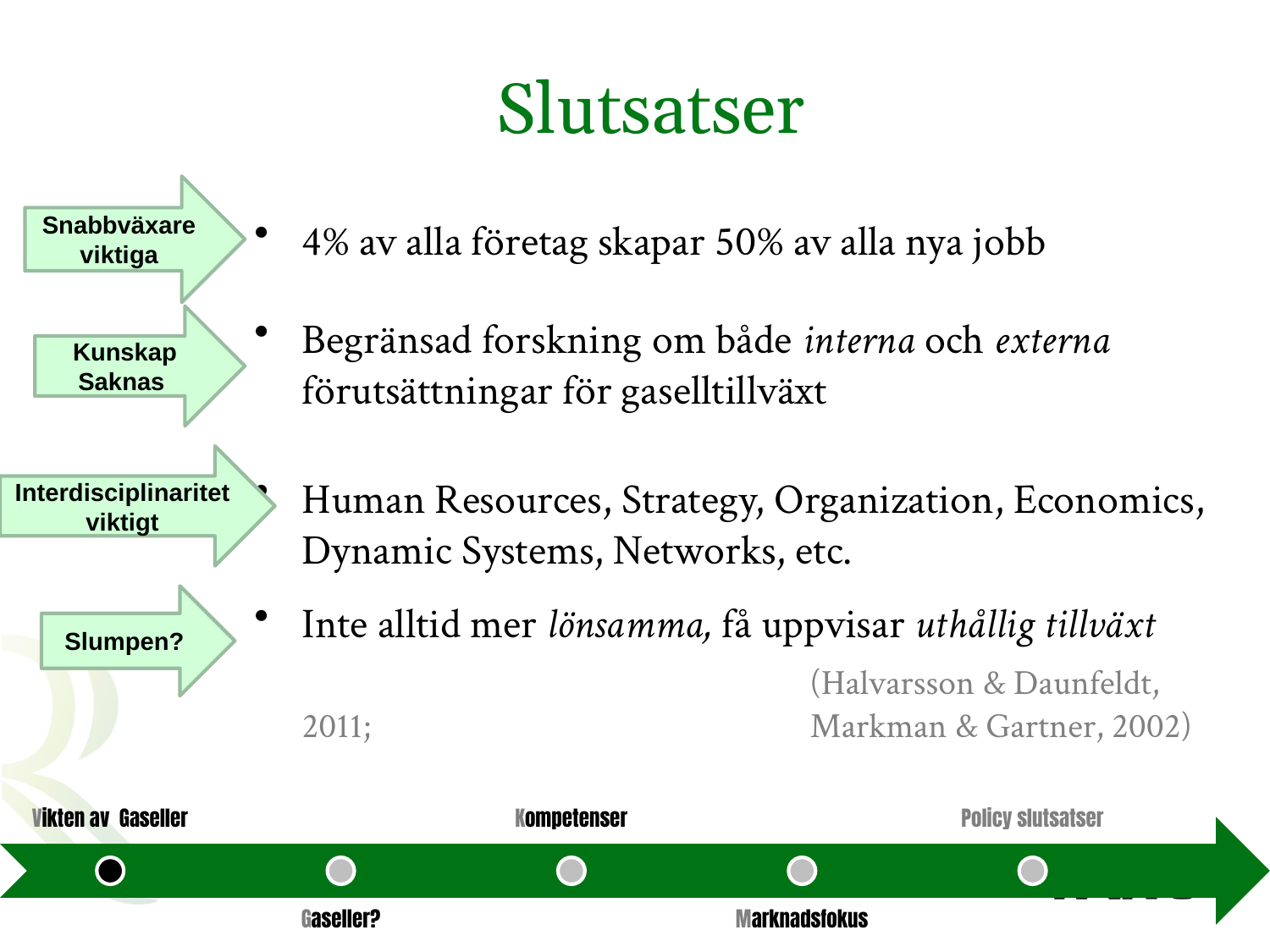

# Slutsatser
Snabbväxare viktiga
4% av alla företag skapar 50% av alla nya jobb

Begränsad forskning om både interna och externa förutsättningar för gaselltillväxt

Human Resources, Strategy, Organization, Economics, Dynamic Systems, Networks, etc.

Inte alltid mer lönsamma, få uppvisar uthållig tillväxt
					(Halvarsson & Daunfeldt, 2011; 				Markman & Gartner, 2002)

Kunskap Saknas
Interdisciplinaritet viktigt
Slumpen?
Vikten av  Gaseller
Gaseller?
Kompetenser
Marknadsfokus
Policy slutsatser